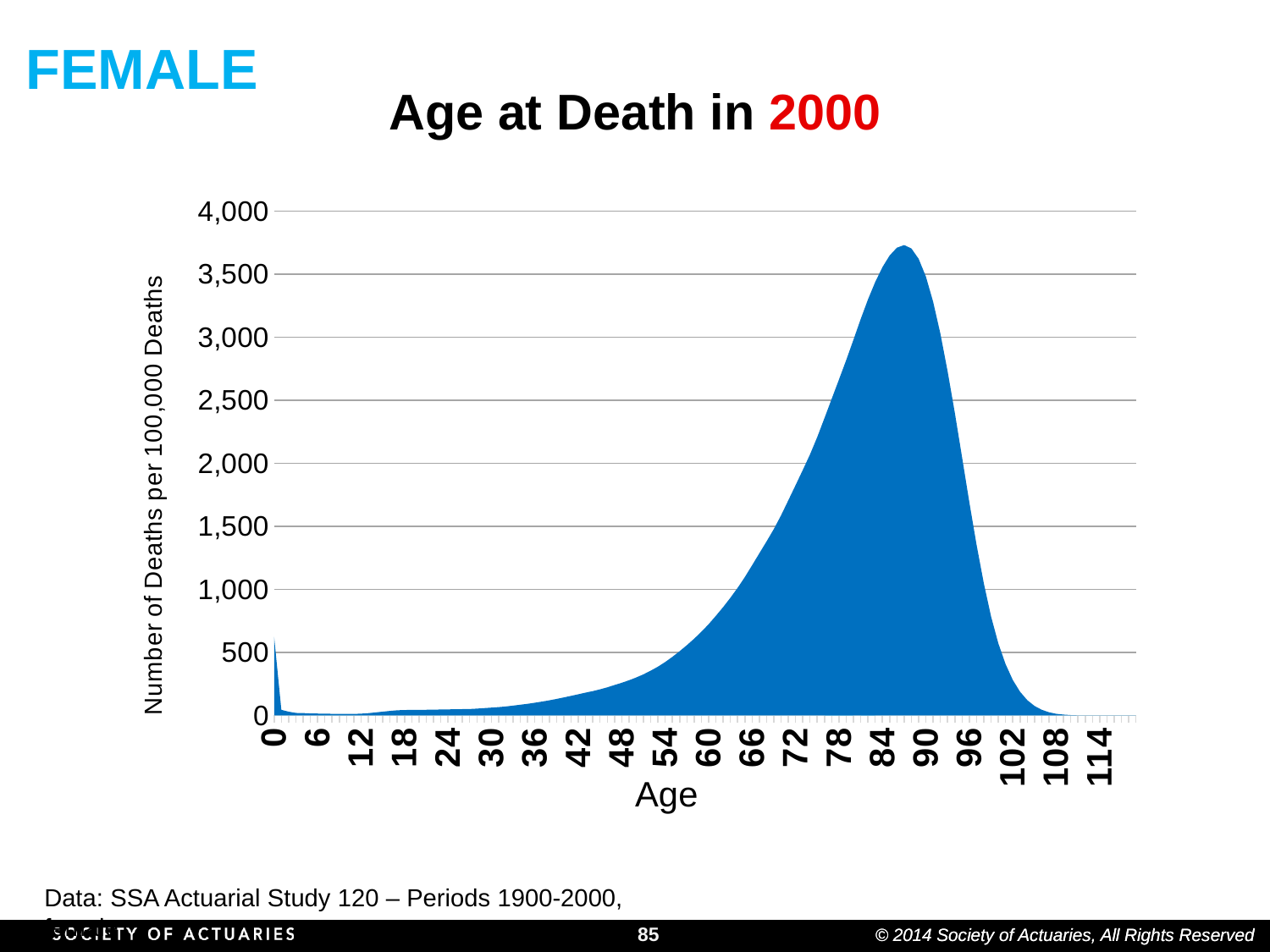

FEMALE
# Age at Death in 2000

### Chart

| Category | Number of Deaths | Life Exp |
|---|---|---|
| 0 | 623.0 | 0.0 |
| 1 | 44.0 | 0.0 |
| 2 | 30.0 | 0.0 |
| 3 | 20.0 | 0.0 |
| 4 | 19.0 | 0.0 |
| 5 | 16.0 | 0.0 |
| 6 | 15.0 | 0.0 |
| 7 | 14.0 | 0.0 |
| 8 | 13.0 | 0.0 |
| 9 | 12.0 | 0.0 |
| 10 | 12.0 | 0.0 |
| 11 | 12.0 | 0.0 |
| 12 | 14.0 | 0.0 |
| 13 | 18.0 | 0.0 |
| 14 | 24.0 | 0.0 |
| 15 | 30.0 | 0.0 |
| 16 | 36.0 | 0.0 |
| 17 | 41.0 | 0.0 |
| 18 | 43.0 | 0.0 |
| 19 | 44.0 | 0.0 |
| 20 | 45.0 | 0.0 |
| 21 | 45.0 | 0.0 |
| 22 | 46.0 | 0.0 |
| 23 | 47.0 | 0.0 |
| 24 | 48.0 | 0.0 |
| 25 | 49.0 | 0.0 |
| 26 | 50.0 | 0.0 |
| 27 | 51.0 | 0.0 |
| 28 | 54.0 | 0.0 |
| 29 | 58.0 | 0.0 |
| 30 | 62.0 | 0.0 |
| 31 | 66.0 | 0.0 |
| 32 | 71.0 | 0.0 |
| 33 | 78.0 | 0.0 |
| 34 | 85.0 | 0.0 |
| 35 | 92.0 | 0.0 |
| 36 | 101.0 | 0.0 |
| 37 | 110.0 | 0.0 |
| 38 | 120.0 | 0.0 |
| 39 | 131.0 | 0.0 |
| 40 | 143.0 | 0.0 |
| 41 | 155.0 | 0.0 |
| 42 | 168.0 | 0.0 |
| 43 | 181.0 | 0.0 |
| 44 | 193.0 | 0.0 |
| 45 | 207.0 | 0.0 |
| 46 | 223.0 | 0.0 |
| 47 | 241.0 | 0.0 |
| 48 | 259.0 | 0.0 |
| 49 | 279.0 | 0.0 |
| 50 | 301.0 | 0.0 |
| 51 | 326.0 | 0.0 |
| 52 | 355.0 | 0.0 |
| 53 | 387.0 | 0.0 |
| 54 | 424.0 | 0.0 |
| 55 | 465.0 | 0.0 |
| 56 | 510.0 | 0.0 |
| 57 | 558.0 | 0.0 |
| 58 | 609.0 | 0.0 |
| 59 | 664.0 | 0.0 |
| 60 | 724.0 | 0.0 |
| 61 | 790.0 | 0.0 |
| 62 | 859.0 | 0.0 |
| 63 | 933.0 | 0.0 |
| 64 | 1012.0 | 0.0 |
| 65 | 1098.0 | 0.0 |
| 66 | 1191.0 | 0.0 |
| 67 | 1286.0 | 0.0 |
| 68 | 1380.0 | 0.0 |
| 69 | 1478.0 | 0.0 |
| 70 | 1587.0 | 0.0 |
| 71 | 1706.0 | 0.0 |
| 72 | 1826.0 | 0.0 |
| 73 | 1946.0 | 0.0 |
| 74 | 2070.0 | 0.0 |
| 75 | 2208.0 | 0.0 |
| 76 | 2359.0 | 0.0 |
| 77 | 2512.0 | 2512.0 |
| 78 | 2665.0 | 0.0 |
| 79 | 2819.0 | 2819.0 |
| 80 | 2980.0 | 0.0 |
| 81 | 3144.0 | 0.0 |
| 82 | 3299.0 | 3299.0 |
| 83 | 3438.0 | 0.0 |
| 84 | 3556.0 | 0.0 |
| 85 | 3649.0 | 0.0 |
| 86 | 3710.0 | 0.0 |
| 87 | 3731.0 | 0.0 |
| 88 | 3704.0 | 0.0 |
| 89 | 3622.0 | 0.0 |
| 90 | 3481.0 | 0.0 |
| 91 | 3281.0 | 0.0 |
| 92 | 3028.0 | 0.0 |
| 93 | 2730.0 | 0.0 |
| 94 | 2399.0 | 0.0 |
| 95 | 2046.0 | 0.0 |
| 96 | 1690.0 | 0.0 |
| 97 | 1352.0 | 0.0 |
| 98 | 1047.0 | 0.0 |
| 99 | 784.0 | 0.0 |
| 100 | 573.0 | 0.0 |
| 101 | 408.0 | 0.0 |
| 102 | 281.0 | 0.0 |
| 103 | 188.0 | 0.0 |
| 104 | 121.0 | 0.0 |
| 105 | 75.0 | 0.0 |
| 106 | 45.0 | 0.0 |
| 107 | 25.0 | 0.0 |
| 108 | 13.0 | 0.0 |
| 109 | 7.0 | 0.0 |
| 110 | 3.0 | 0.0 |
| 111 | 1.0 | 0.0 |
| 112 | 1.0 | 0.0 |
| 113 | 0.0 | 0.0 |
| 114 | 0.0 | 0.0 |
| 115 | 0.0 | 0.0 |
| 116 | 0.0 | 0.0 |
| 117 | 0.0 | 0.0 |
| 118 | 0.0 | 0.0 |
| 119 | 0.0 | 0.0 |
Data: SSA Actuarial Study 120 – Periods 1900-2000, female